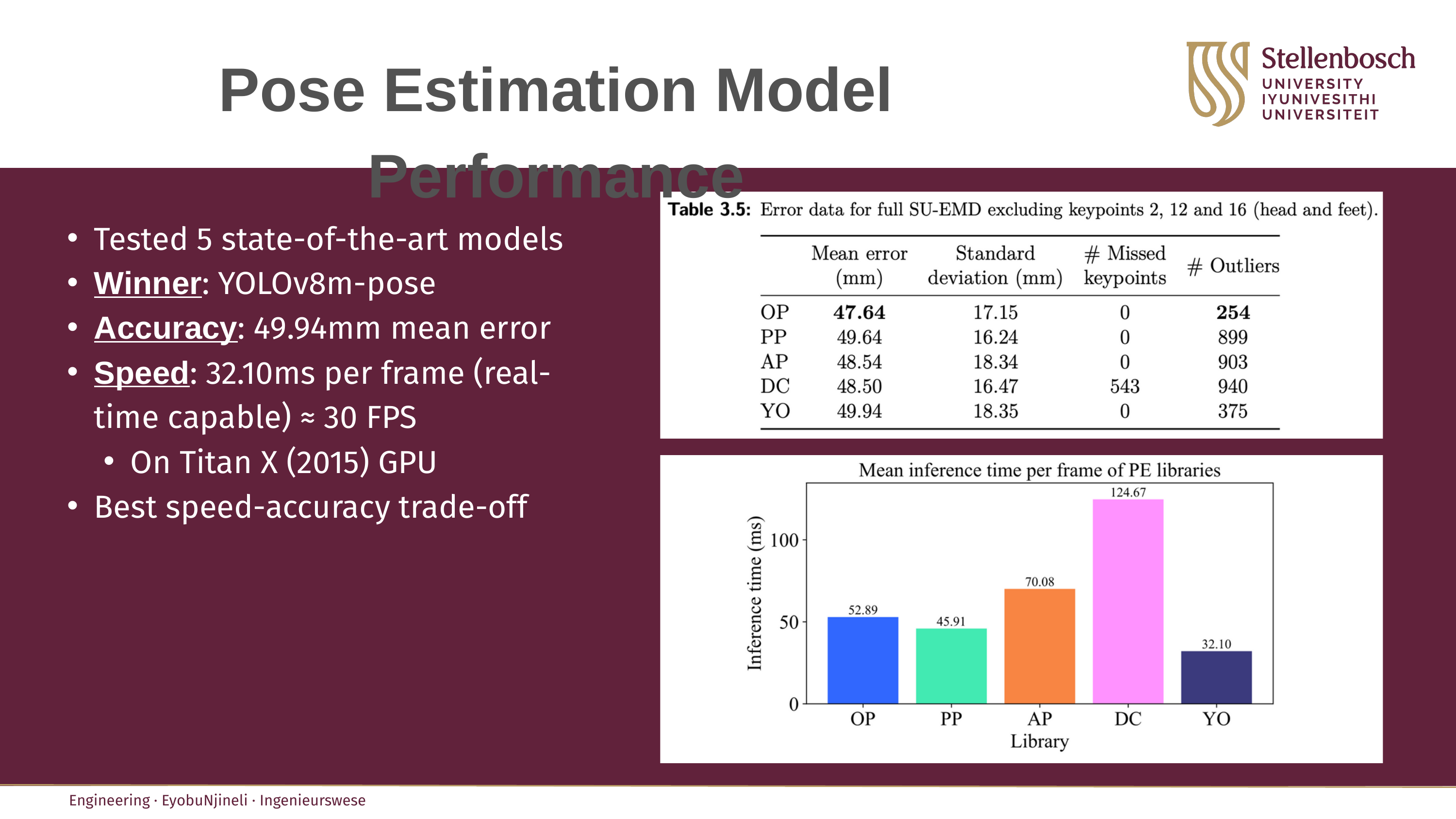

Pose Estimation Model Performance

Tested 5 state-of-the-art models
Winner: YOLOv8m-pose
Accuracy: 49.94mm mean error
Speed: 32.10ms per frame (real-time capable) ≈ 30 FPS
On Titan X (2015) GPU
Best speed-accuracy trade-off

Engineering · EyobuNjineli · Ingenieurswese